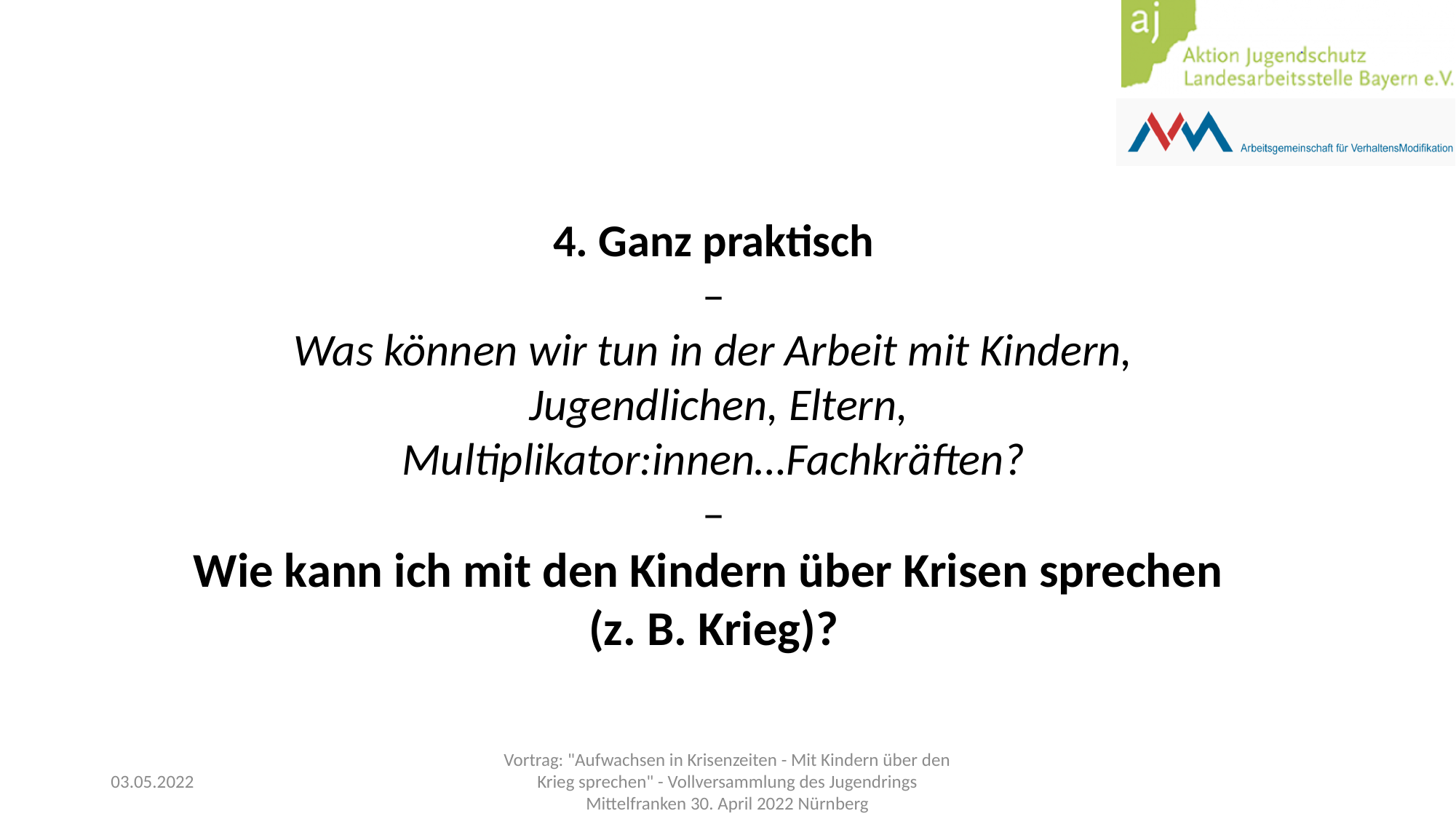

4. Ganz praktisch
 –
Was können wir tun in der Arbeit mit Kindern,
 Jugendlichen, Eltern,
Multiplikator:innen…Fachkräften?
 –
Wie kann ich mit den Kindern über Krisen sprechen
(z. B. Krieg)?

03.05.2022
Vortrag: "Aufwachsen in Krisenzeiten - Mit Kindern über den Krieg sprechen" - Vollversammlung des Jugendrings Mittelfranken 30. April 2022 Nürnberg